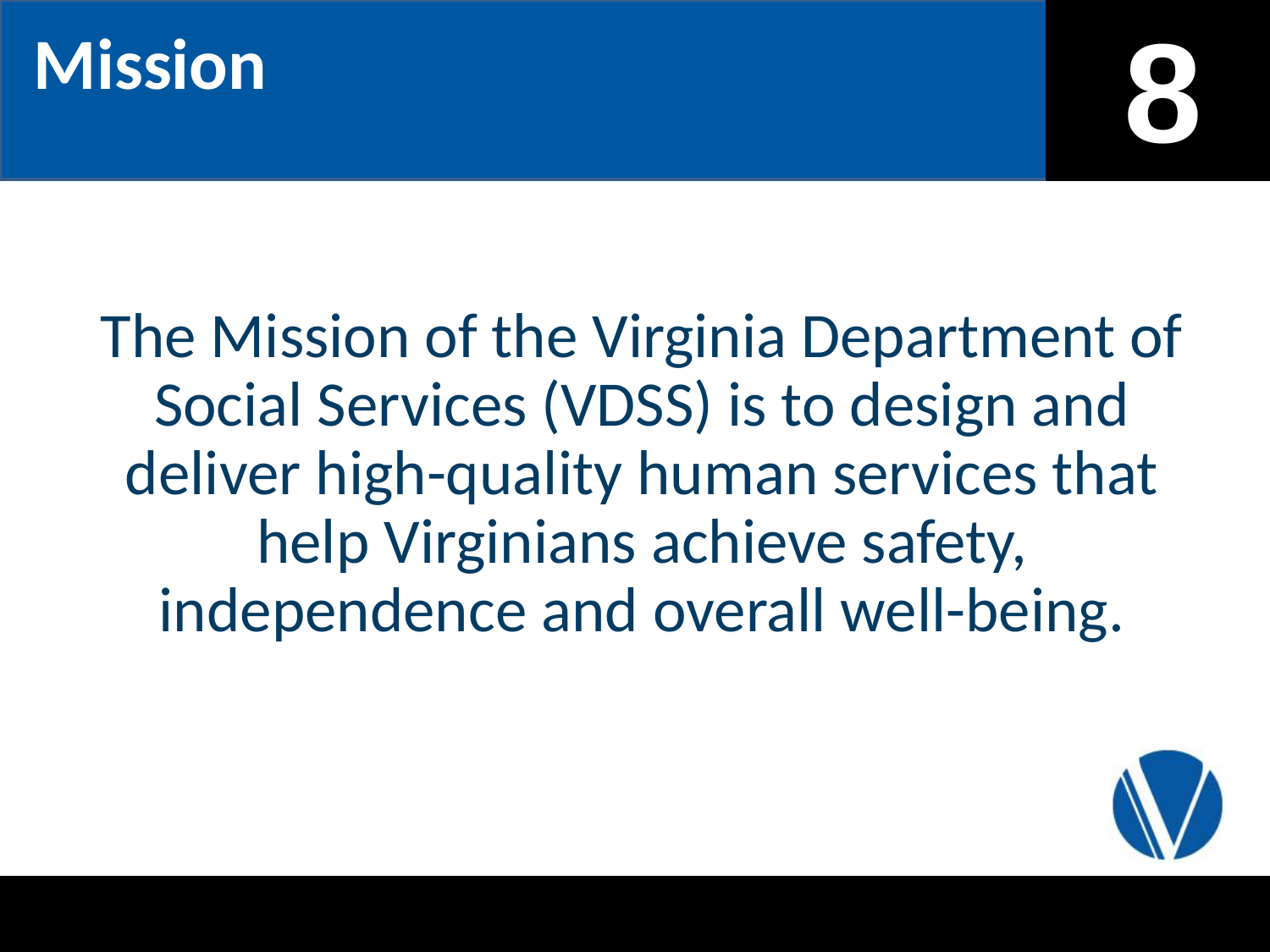

Mission
The Mission of the Virginia Department of Social Services (VDSS) is to design and deliver high-quality human services that help Virginians achieve safety, independence and overall well-being.